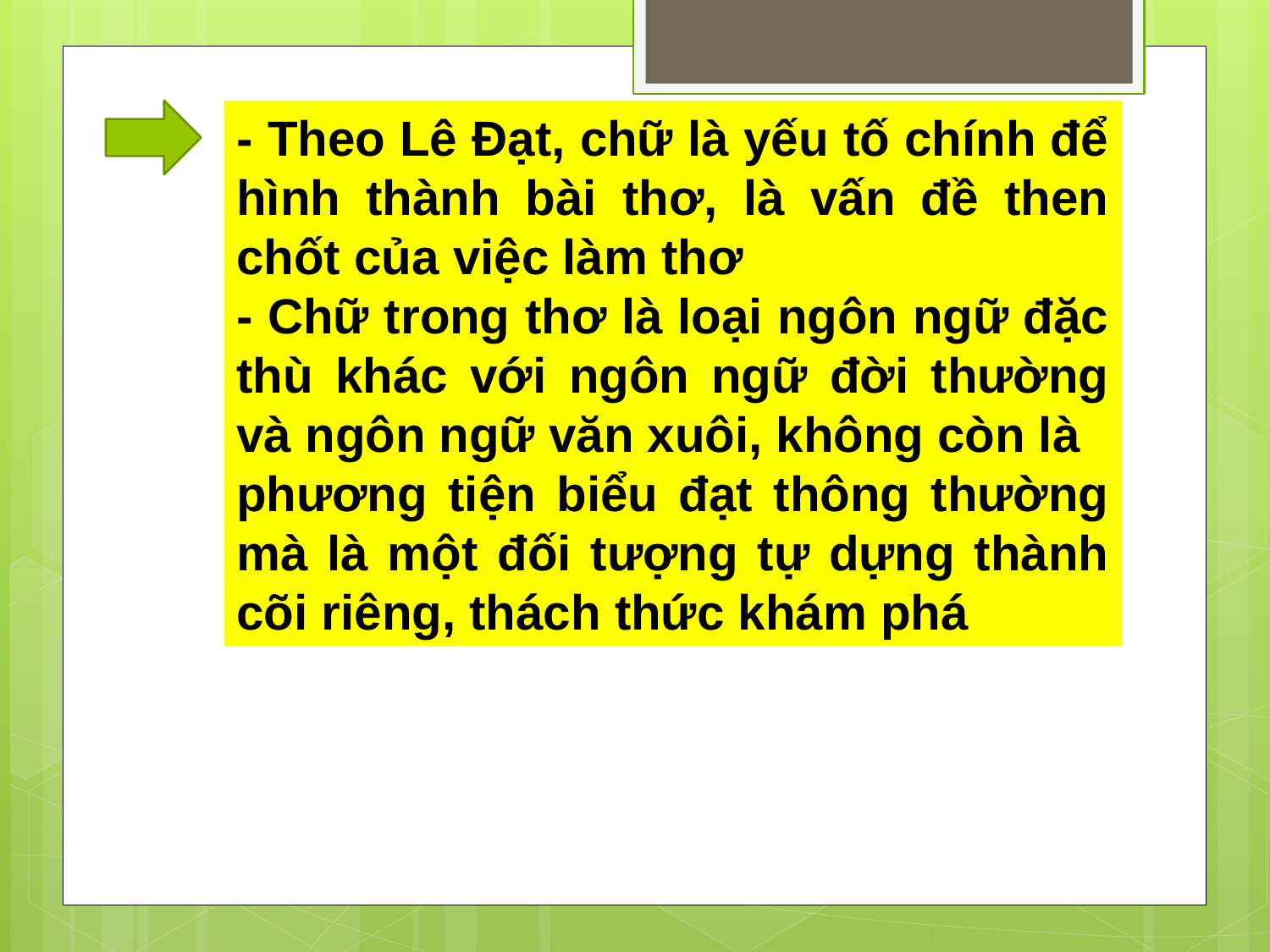

- Theo Lê Đạt, chữ là yếu tố chính để hình thành bài thơ, là vấn đề then chốt của việc làm thơ
- Chữ trong thơ là loại ngôn ngữ đặc thù khác với ngôn ngữ đời thường và ngôn ngữ văn xuôi, không còn là
phương tiện biểu đạt thông thường mà là một đối tượng tự dựng thành cõi riêng, thách thức khám phá